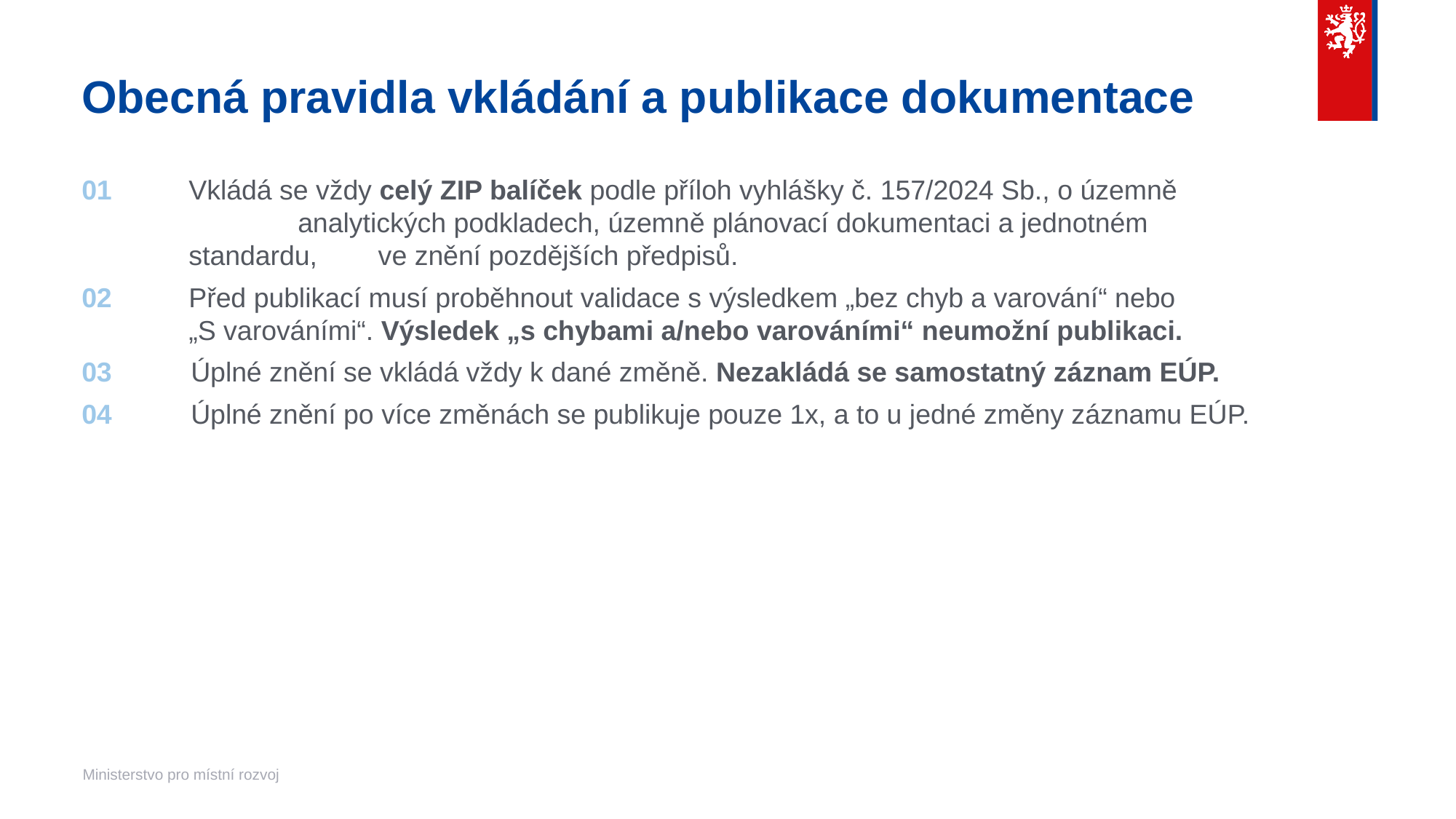

# Obecná pravidla vkládání a publikace dokumentace
01	Vkládá se vždy celý ZIP balíček podle příloh vyhlášky č. 157/2024 Sb., o územně 	analytických podkladech, územně plánovací dokumentaci a jednotném standardu,        ve znění pozdějších předpisů.
02	Před publikací musí proběhnout validace s výsledkem „bez chyb a varování“ nebo        „S varováními“. Výsledek „s chybami a/nebo varováními“ neumožní publikaci.
03	Úplné znění se vkládá vždy k dané změně. Nezakládá se samostatný záznam EÚP.
04	Úplné znění po více změnách se publikuje pouze 1x, a to u jedné změny záznamu EÚP.